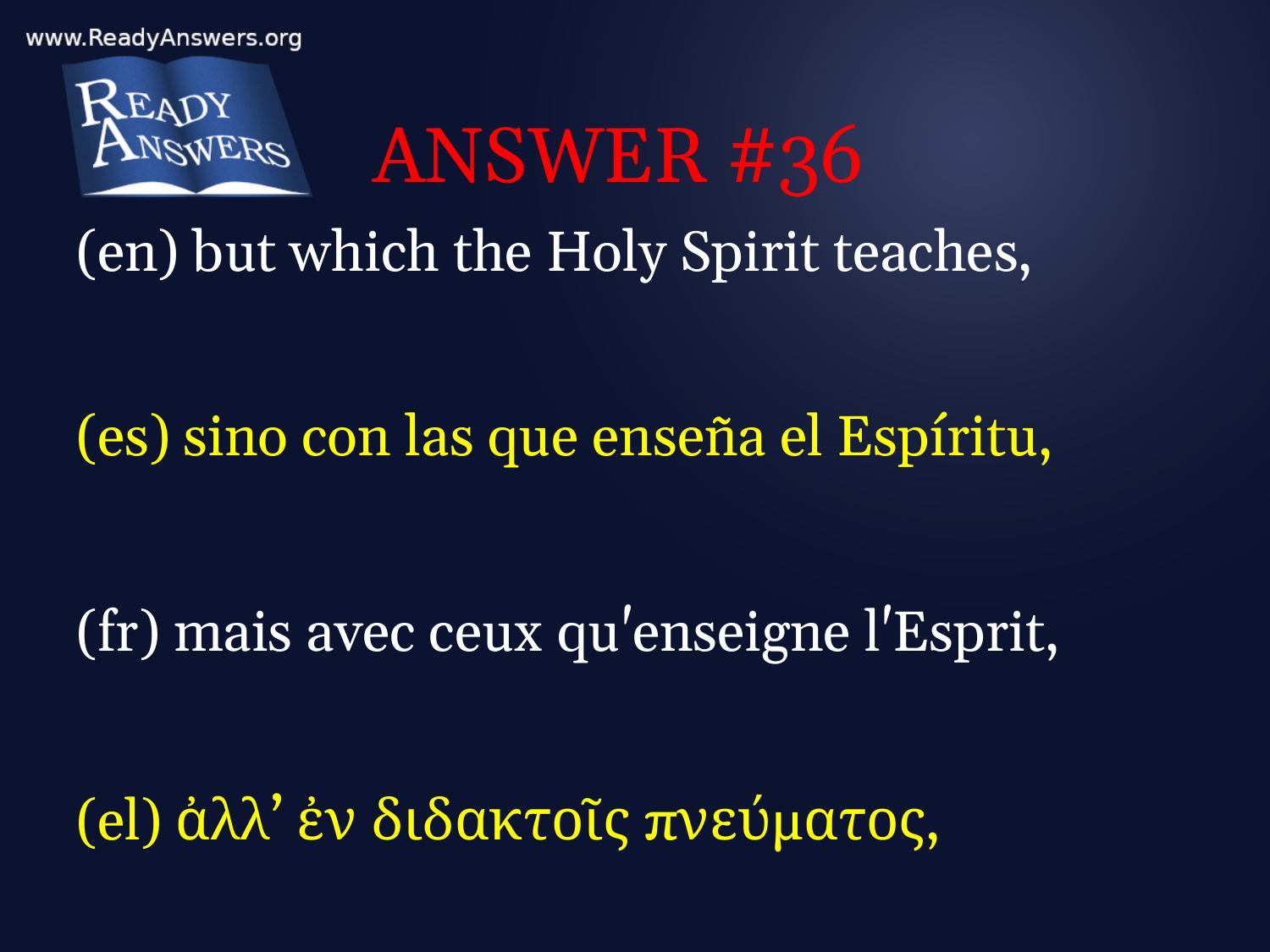

# ANSWER #36
(en) but which the Holy Spirit teaches,
(es) sino con las que enseña el Espíritu,
(fr) mais avec ceux qu'enseigne l'Esprit,
(el) ἀλλ’ ἐν διδακτοῖς πνεύματος,